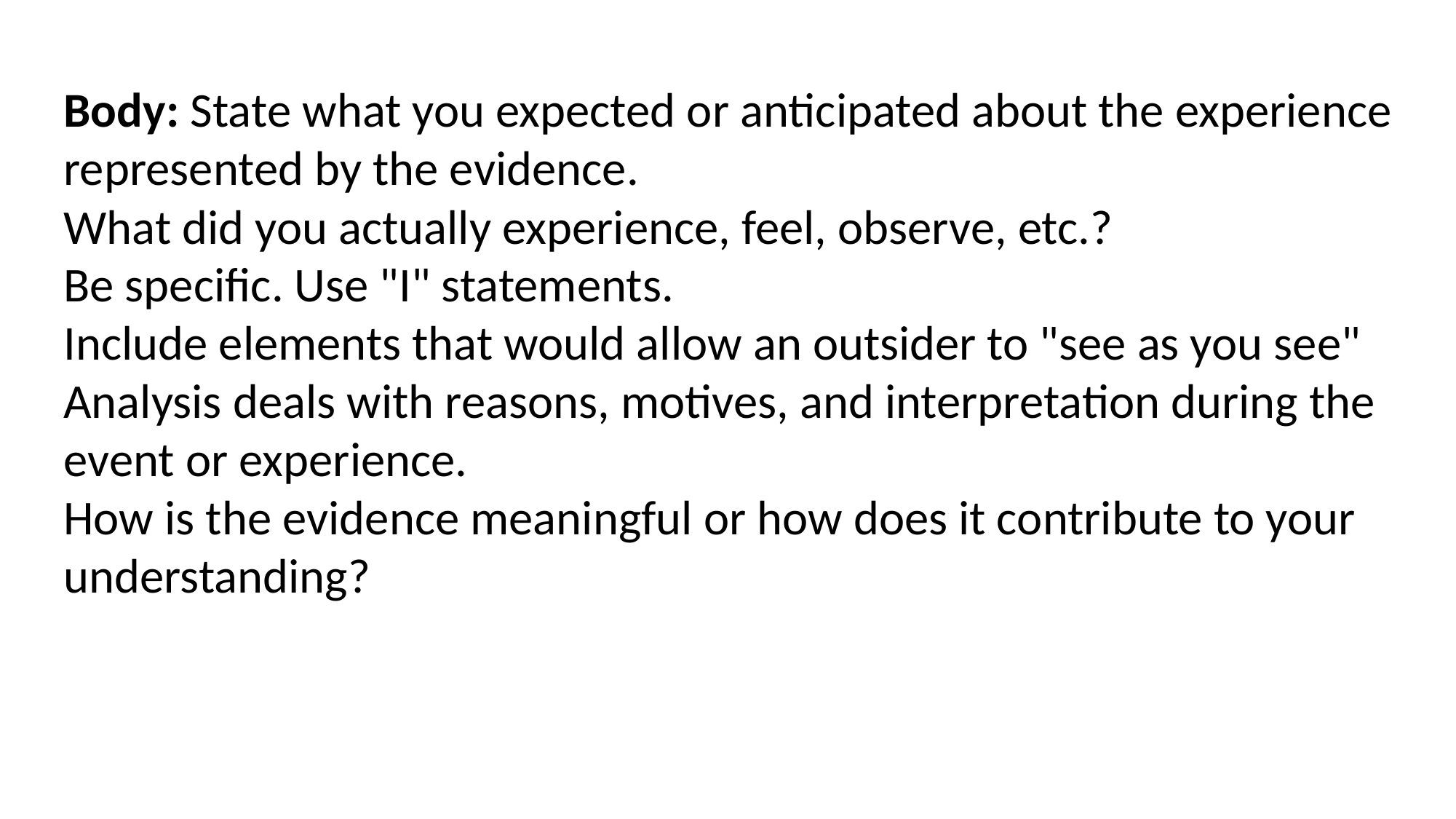

Body: State what you expected or anticipated about the experience represented by the evidence.
What did you actually experience, feel, observe, etc.?
Be specific. Use "I" statements.
Include elements that would allow an outsider to "see as you see"
Analysis deals with reasons, motives, and interpretation during the event or experience.
How is the evidence meaningful or how does it contribute to your understanding?